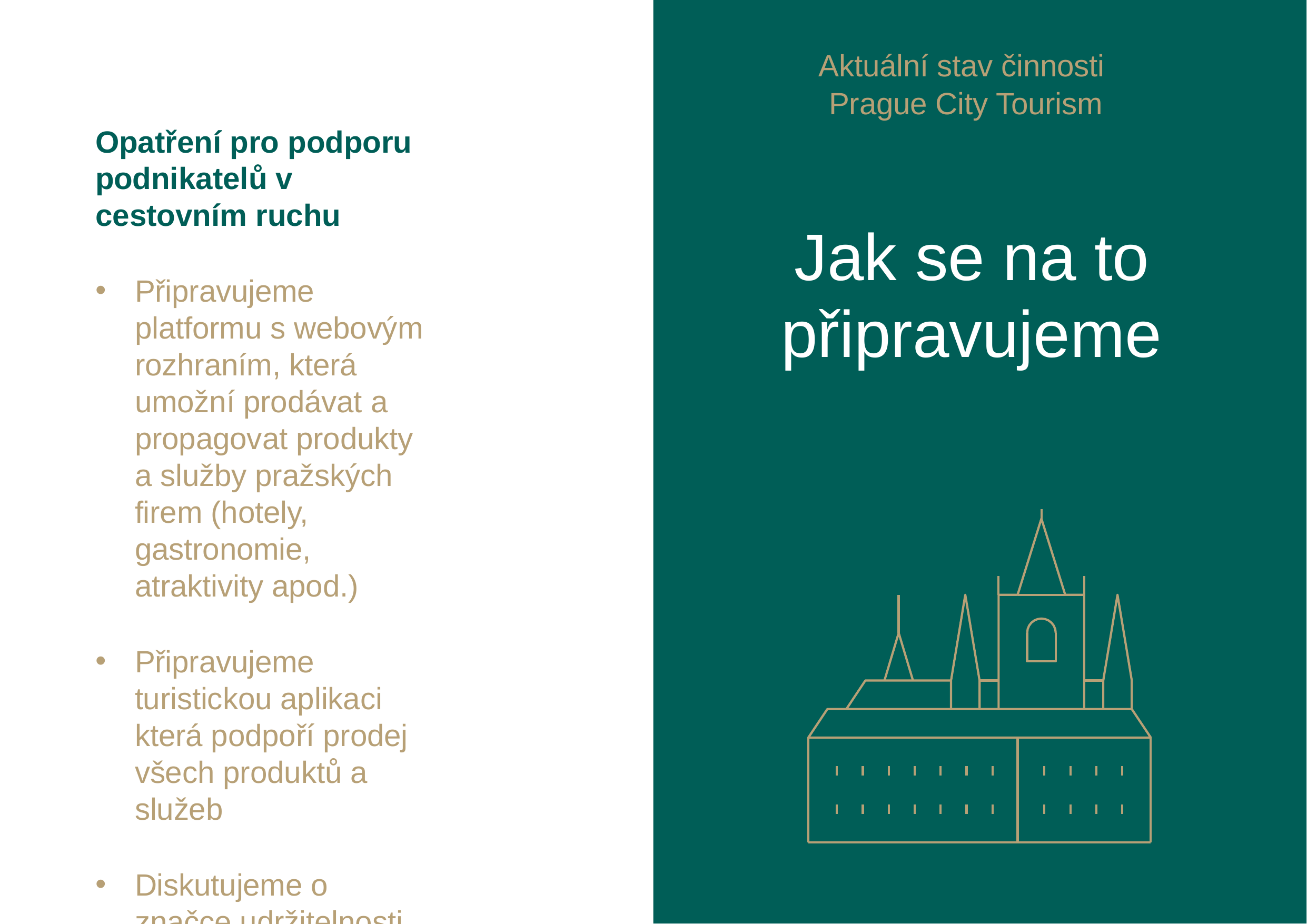

Aktuální stav činnosti
Prague City Tourism
Opatření pro podporu podnikatelů v cestovním ruchu

Připravujeme platformu s webovým rozhraním, která umožní prodávat a propagovat produkty a služby pražských firem (hotely, gastronomie, atraktivity apod.)

Připravujeme turistickou aplikaci která podpoří prodej všech produktů a služeb

Diskutujeme o značce udržitelnosti, která by umožnila preferovat ty podniky, které ji splní
Jak se na to připravujeme